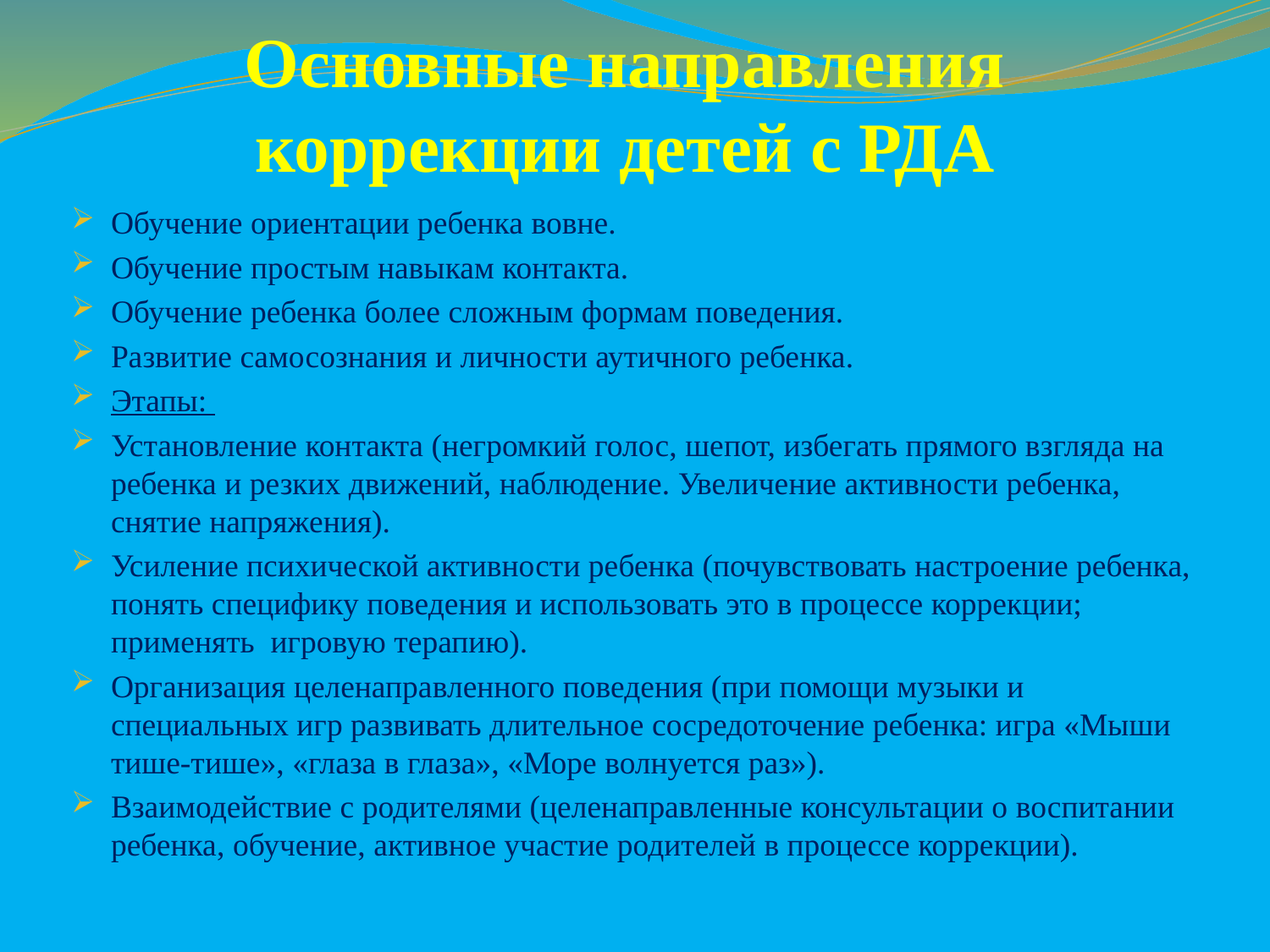

# Основные направления коррекции детей с РДА
Обучение ориентации ребенка вовне.
Обучение простым навыкам контакта.
Обучение ребенка более сложным формам поведения.
Развитие самосознания и личности аутичного ребенка.
Этапы:
Установление контакта (негромкий голос, шепот, избегать прямого взгляда на ребенка и резких движений, наблюдение. Увеличение активности ребенка, снятие напряжения).
Усиление психической активности ребенка (почувствовать настроение ребенка, понять специфику поведения и использовать это в процессе коррекции; применять  игровую терапию).
Организация целенаправленного поведения (при помощи музыки и специальных игр развивать длительное сосредоточение ребенка: игра «Мыши тише-тише», «глаза в глаза», «Море волнуется раз»).
Взаимодействие с родителями (целенаправленные консультации о воспитании ребенка, обучение, активное участие родителей в процессе коррекции).